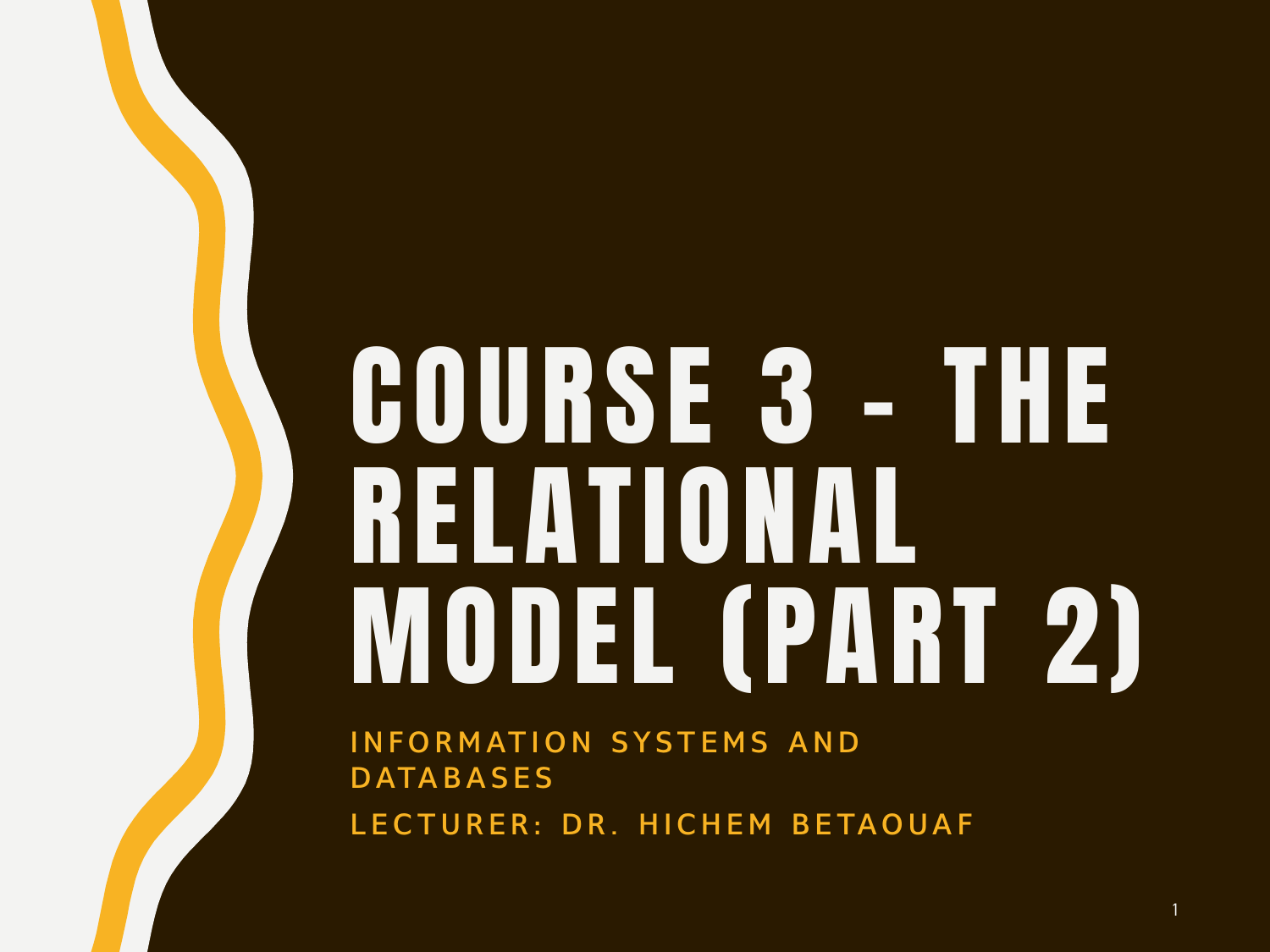

# Course 3 – The Relational Model (Part 2)
Information Systems and Databases
LECTURER: Dr. Hichem Betaouaf
1